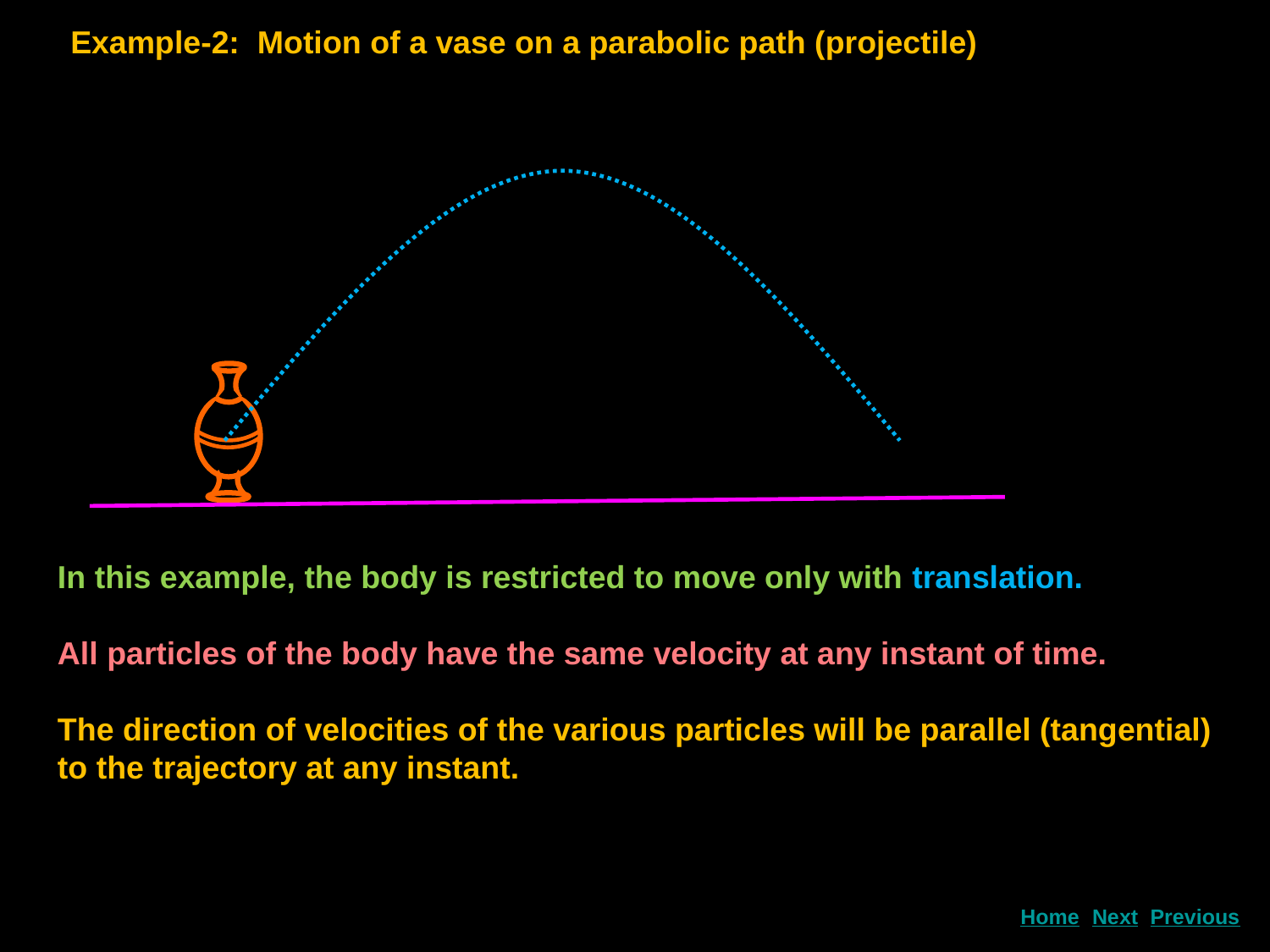

Example-2:  Motion of a vase on a parabolic path (projectile)

In this example, the body is restricted to move only with translation.

All particles of the body have the same velocity at any instant of time.

The direction of velocities of the various particles will be parallel (tangential) to the trajectory at any instant.
Next
Home
Previous